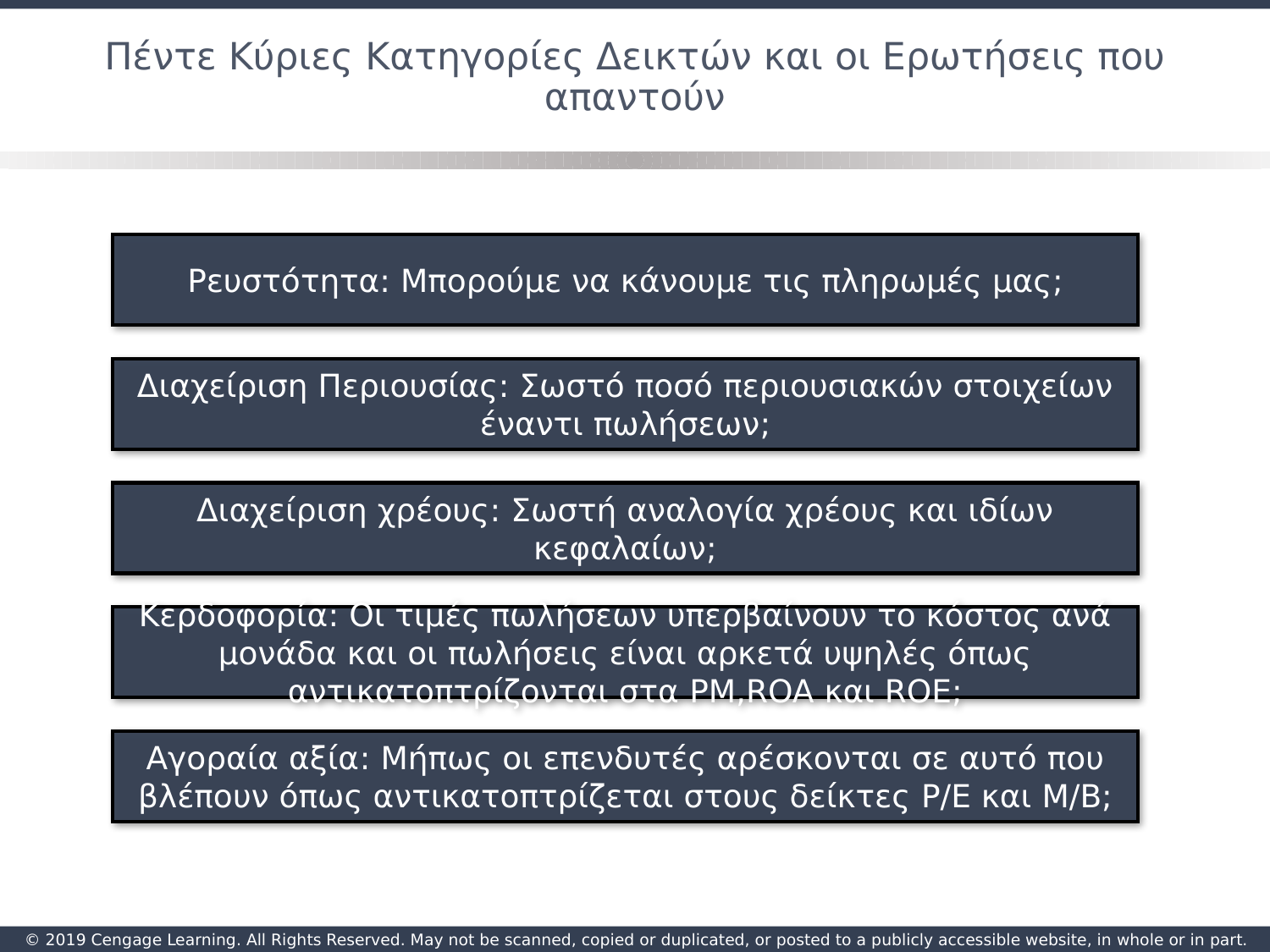

# Πέντε Κύριες Κατηγορίες Δεικτών και οι Ερωτήσεις που απαντούν
Ρευστότητα: Μπορούμε να κάνουμε τις πληρωμές μας;
Διαχείριση Περιουσίας: Σωστό ποσό περιουσιακών στοιχείων έναντι πωλήσεων;
Διαχείριση χρέους: Σωστή αναλογία χρέους και ιδίων κεφαλαίων;
Κερδοφορία: Οι τιμές πωλήσεων υπερβαίνουν το κόστος ανά μονάδα και οι πωλήσεις είναι αρκετά υψηλές όπως αντικατοπτρίζονται στα PM,ROA και ROE;
Αγοραία αξία: Μήπως οι επενδυτές αρέσκονται σε αυτό που βλέπουν όπως αντικατοπτρίζεται στους δείκτες P/E και M/B;